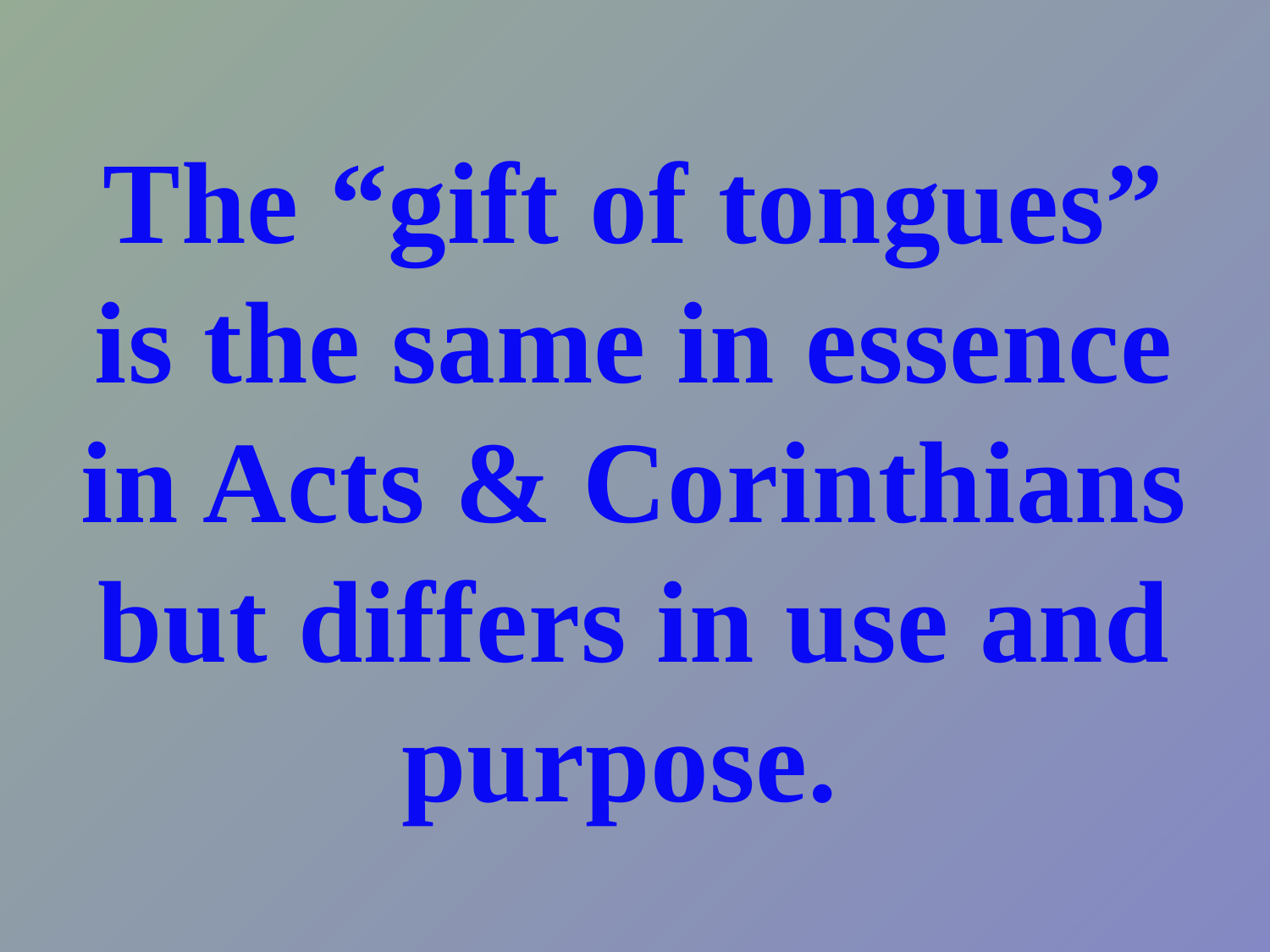

# The “gift of tongues” is the same in essence in Acts & Corinthians but differs in use and purpose.